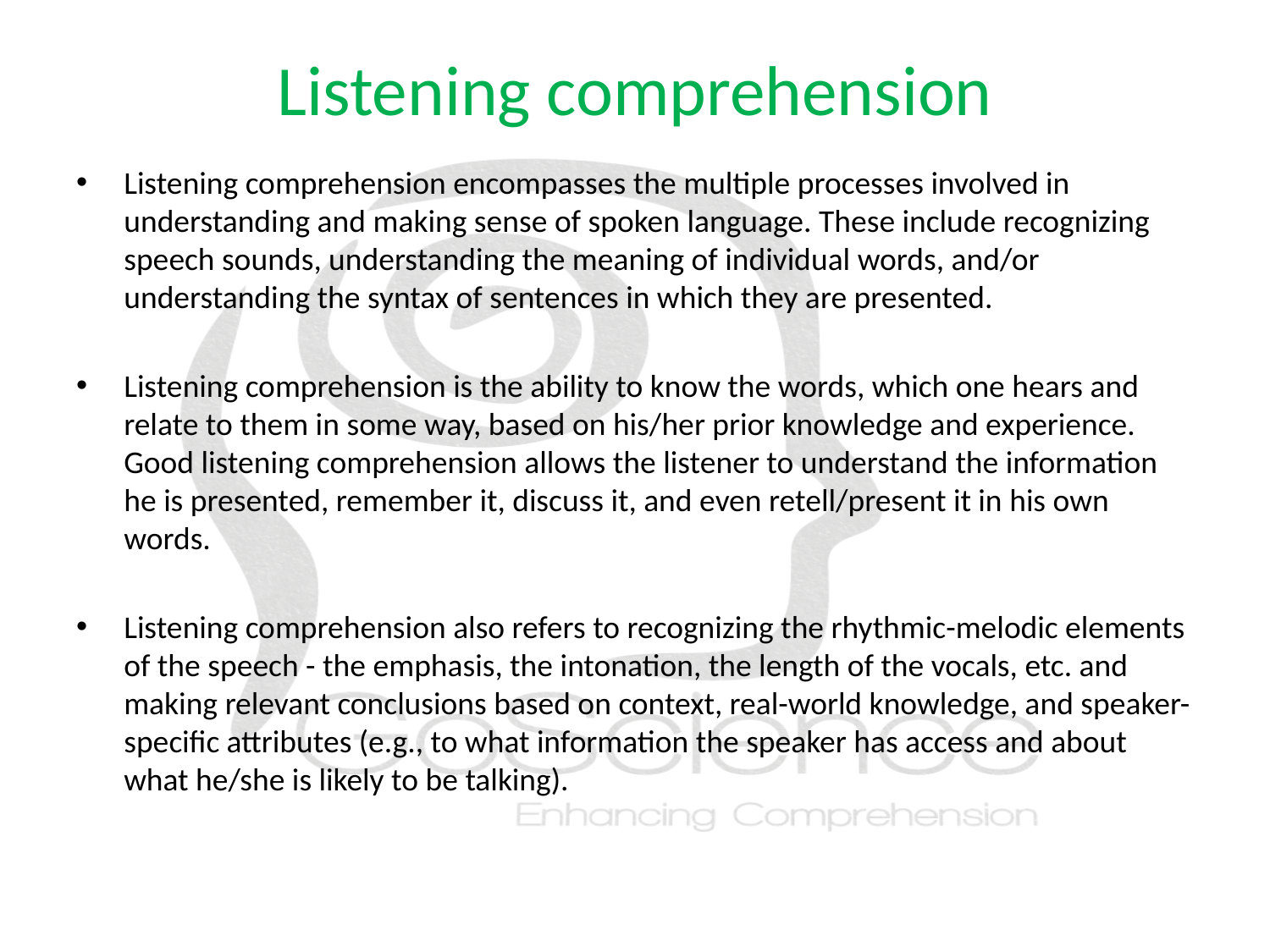

# Listening comprehension
Listening comprehension encompasses the multiple processes involved in understanding and making sense of spoken language. These include recognizing speech sounds, understanding the meaning of individual words, and/or understanding the syntax of sentences in which they are presented.

Listening comprehension is the ability to know the words, which one hears and relate to them in some way, based on his/her prior knowledge and experience. Good listening comprehension allows the listener to understand the information he is presented, remember it, discuss it, and even retell/present it in his own words.

Listening comprehension also refers to recognizing the rhythmic-melodic elements of the speech - the emphasis, the intonation, the length of the vocals, etc. and making relevant conclusions based on context, real-world knowledge, and speaker-specific attributes (e.g., to what information the speaker has access and about what he/she is likely to be talking).